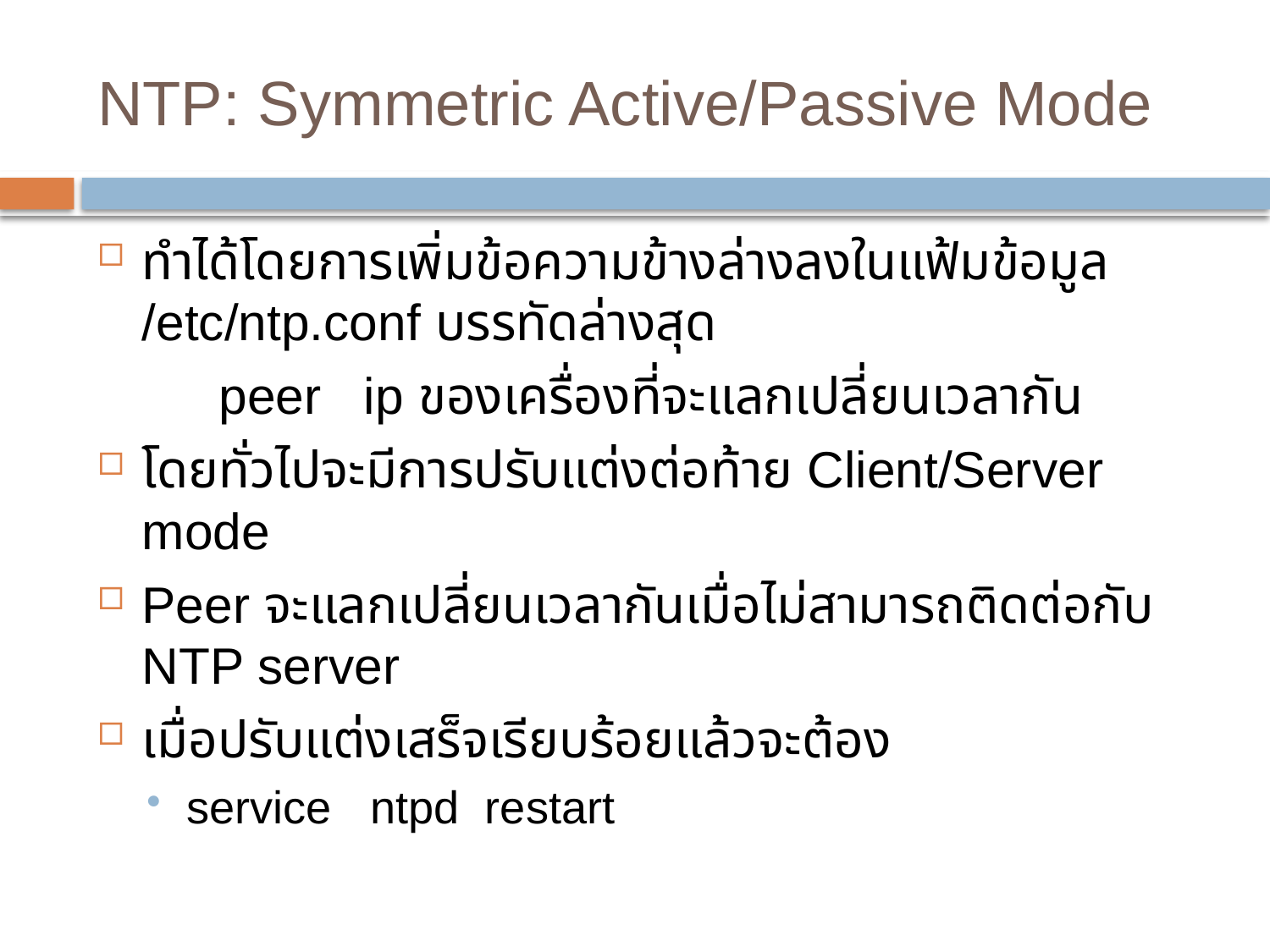

# NTP: Symmetric Active/Passive Mode
ทำได้โดยการเพิ่มข้อความข้างล่างลงในแฟ้มข้อมูล /etc/ntp.conf บรรทัดล่างสุด
peer   ip ของเครื่องที่จะแลกเปลี่ยนเวลากัน
โดยทั่วไปจะมีการปรับแต่งต่อท้าย Client/Server mode
Peer จะแลกเปลี่ยนเวลากันเมื่อไม่สามารถติดต่อกับ NTP server
เมื่อปรับแต่งเสร็จเรียบร้อยแล้วจะต้อง
service   ntpd  restart